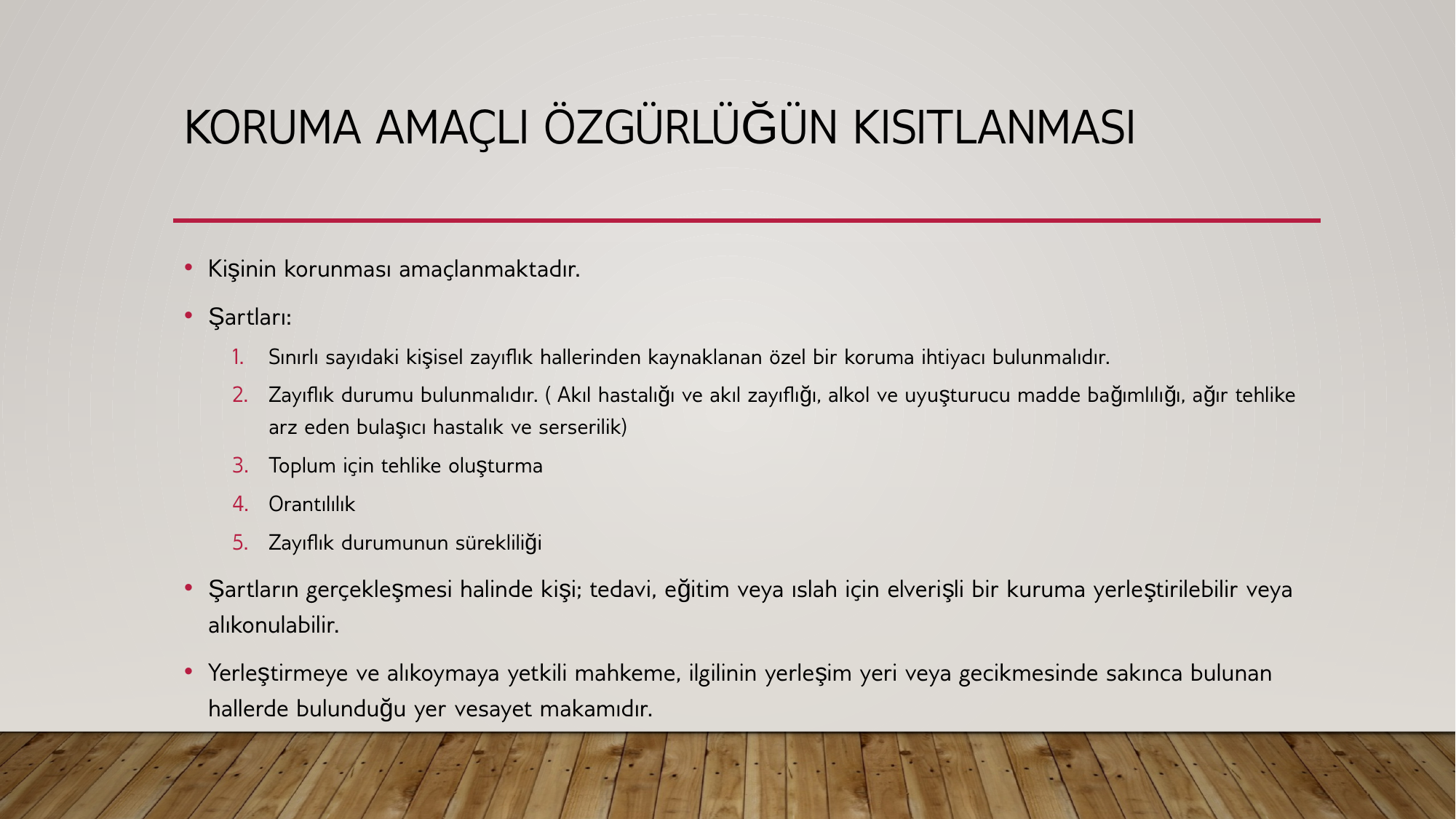

# KORUMA AMAÇLI ÖZGÜRLÜĞÜN KISITLANMASI
Kişinin korunması amaçlanmaktadır.
Şartları:
Sınırlı sayıdaki kişisel zayıflık hallerinden kaynaklanan özel bir koruma ihtiyacı bulunmalıdır.
Zayıflık durumu bulunmalıdır. ( Akıl hastalığı ve akıl zayıflığı, alkol ve uyuşturucu madde bağımlılığı, ağır tehlike arz eden bulaşıcı hastalık ve serserilik)
Toplum için tehlike oluşturma
Orantılılık
Zayıflık durumunun sürekliliği
Şartların gerçekleşmesi halinde kişi; tedavi, eğitim veya ıslah için elverişli bir kuruma yerleştirilebilir veya alıkonulabilir.
Yerleştirmeye ve alıkoymaya yetkili mahkeme, ilgilinin yerleşim yeri veya gecikmesinde sakınca bulunan hallerde bulunduğu yer vesayet makamıdır.